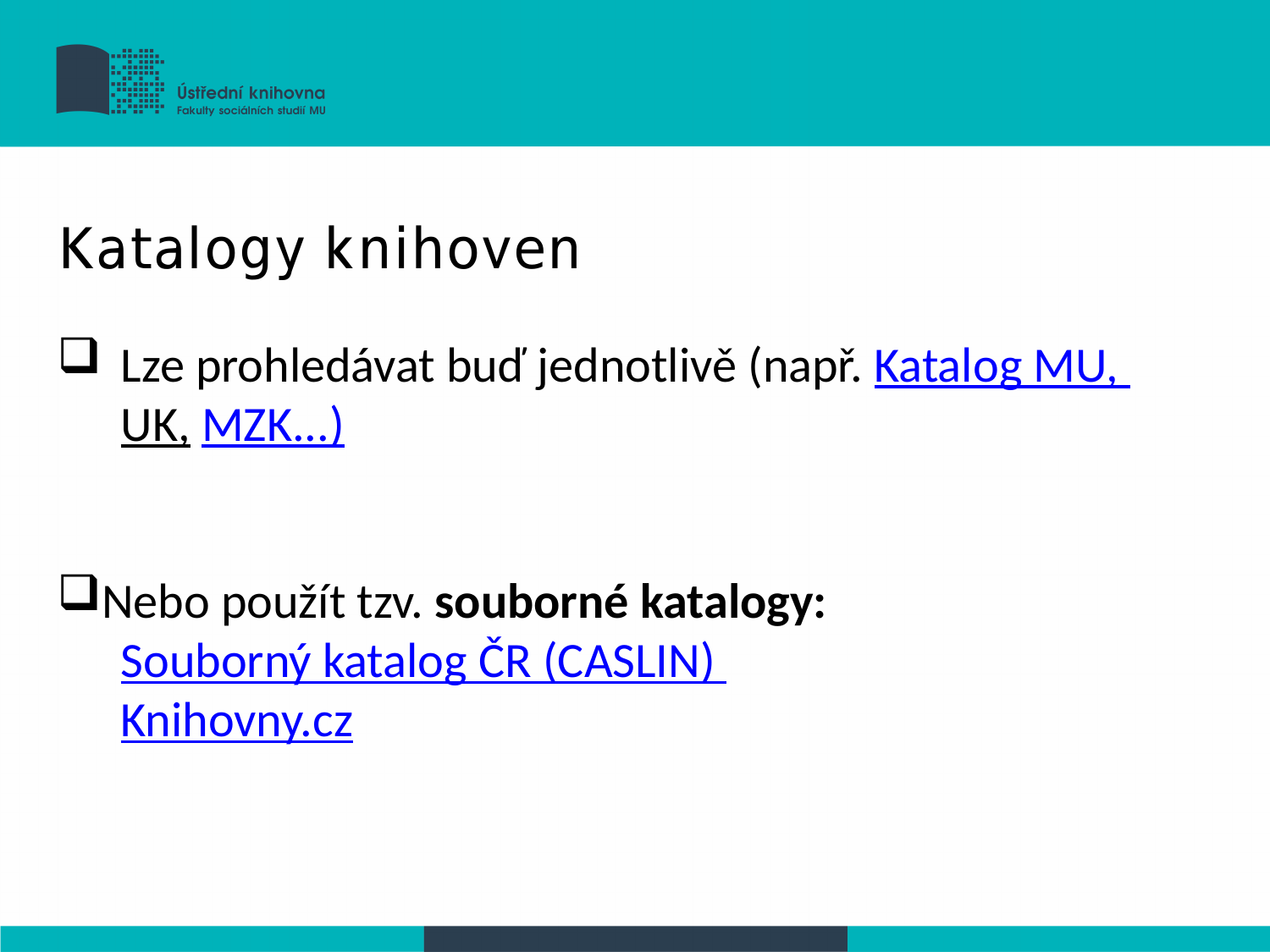

Katalogy knihoven
Lze prohledávat buď jednotlivě (např. Katalog MU, UK, MZK...)

Nebo použít tzv. souborné katalogy:
Souborný katalog ČR (CASLIN)
Knihovny.cz